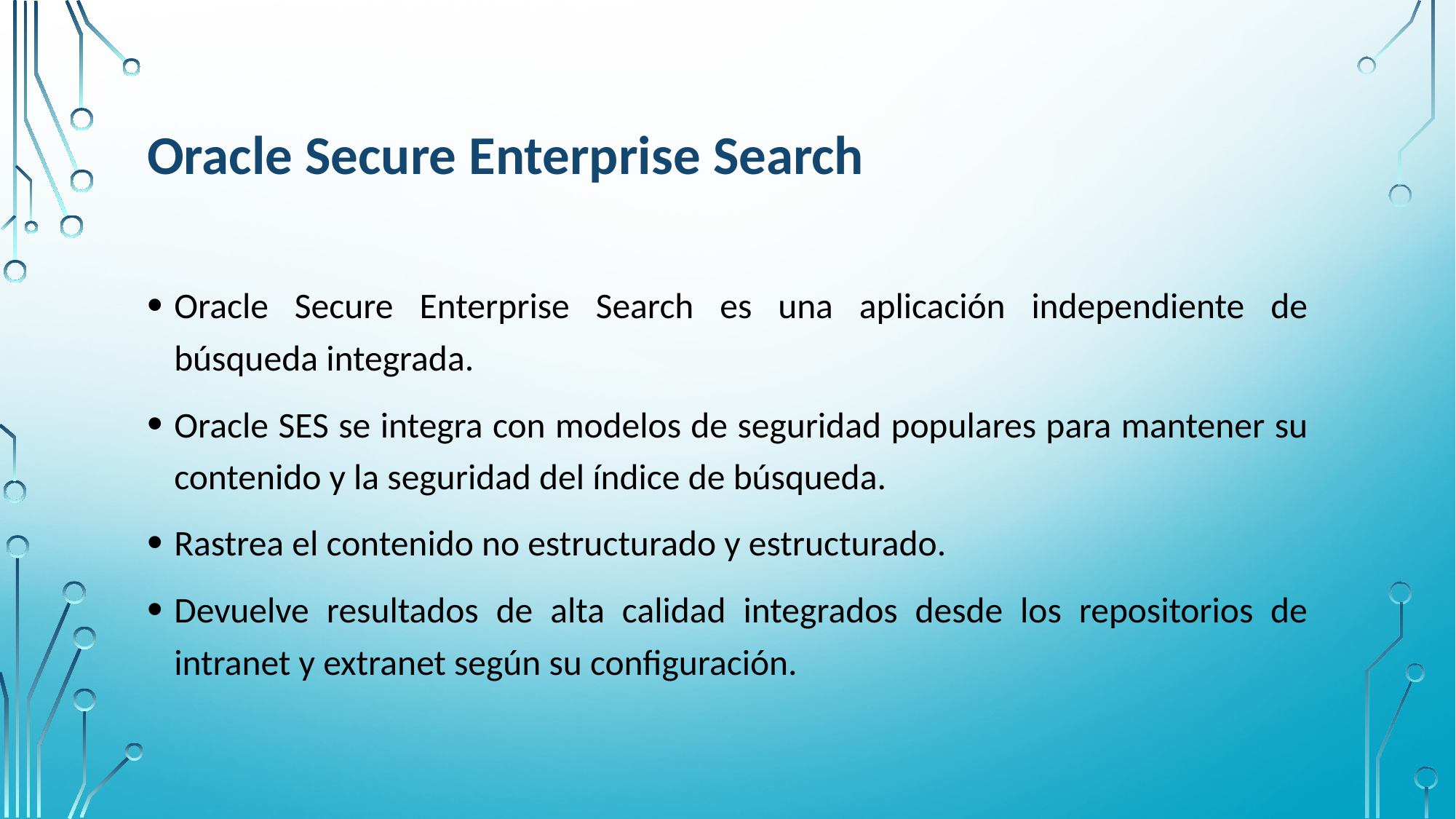

Oracle Secure Enterprise Search
Oracle Secure Enterprise Search es una aplicación independiente de búsqueda integrada.
Oracle SES se integra con modelos de seguridad populares para mantener su contenido y la seguridad del índice de búsqueda.
Rastrea el contenido no estructurado y estructurado.
Devuelve resultados de alta calidad integrados desde los repositorios de intranet y extranet según su configuración.